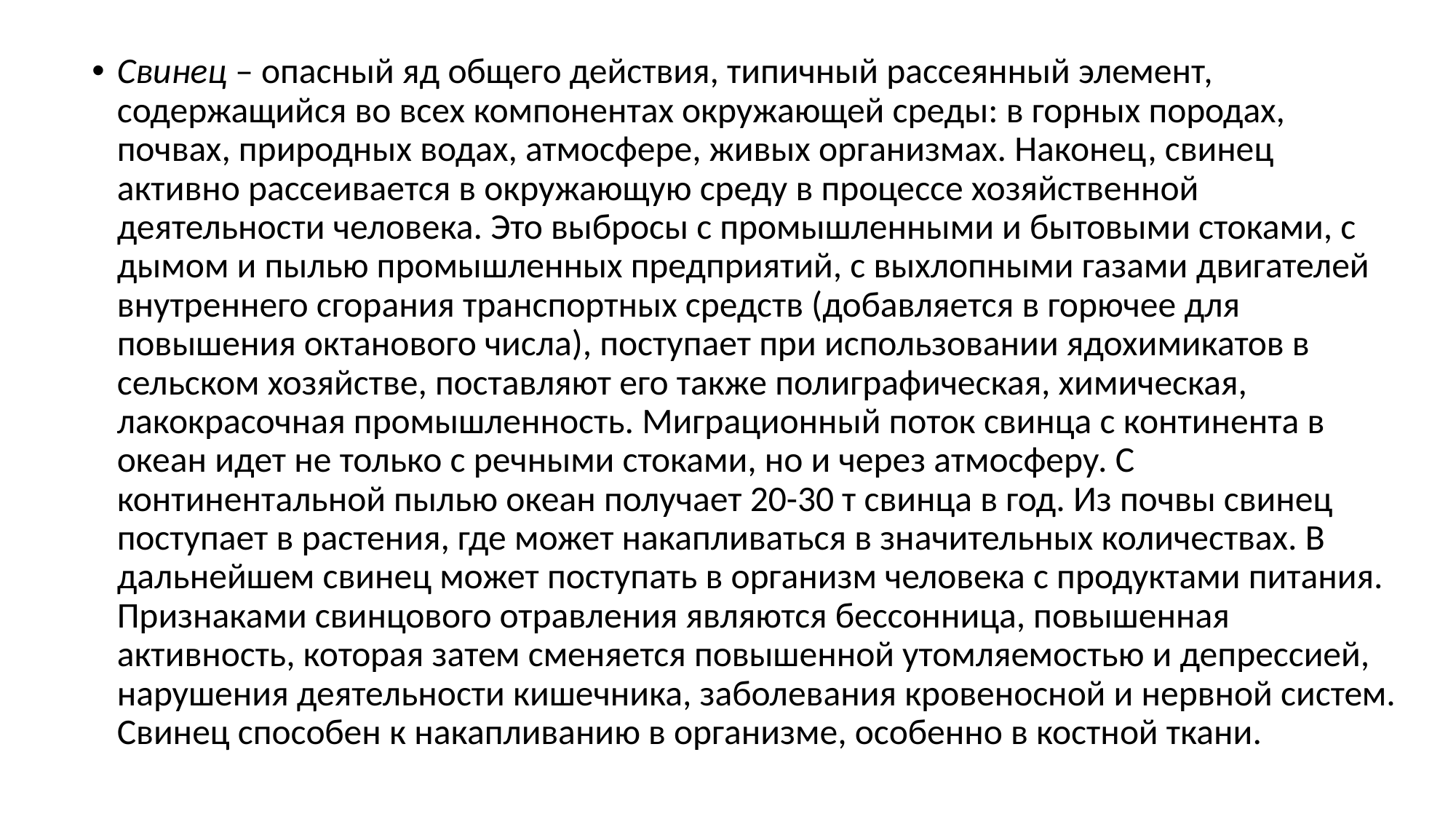

Свинец – опасный яд общего действия, типичный рассеянный элемент, содержащийся во всех компонентах окружающей среды: в горных породах, почвах, природных водах, атмосфере, живых организмах. Наконец, свинец активно рассеивается в окружающую среду в процессе хозяйственной деятельности человека. Это выбросы с промышленными и бытовыми стоками, с дымом и пылью промышленных предприятий, с выхлопными газами двигателей внутреннего сгорания транспортных средств (добавляется в горючее для повышения октанового числа), поступает при использовании ядохимикатов в сельском хозяйстве, поставляют его также полиграфическая, химическая, лакокрасочная промышленность. Миграционный поток свинца с континента в океан идет не только с речными стоками, но и через атмосферу. С континентальной пылью океан получает 20-30 т свинца в год. Из почвы свинец поступает в растения, где может накапливаться в значительных количествах. В дальнейшем свинец может поступать в организм человека с продуктами питания. Признаками свинцового отравления являются бессонница, повышенная активность, которая затем сменяется повышенной утомляемостью и депрессией, нарушения деятельности кишечника, заболевания кровеносной и нервной систем. Свинец способен к накапливанию в организме, особенно в костной ткани.